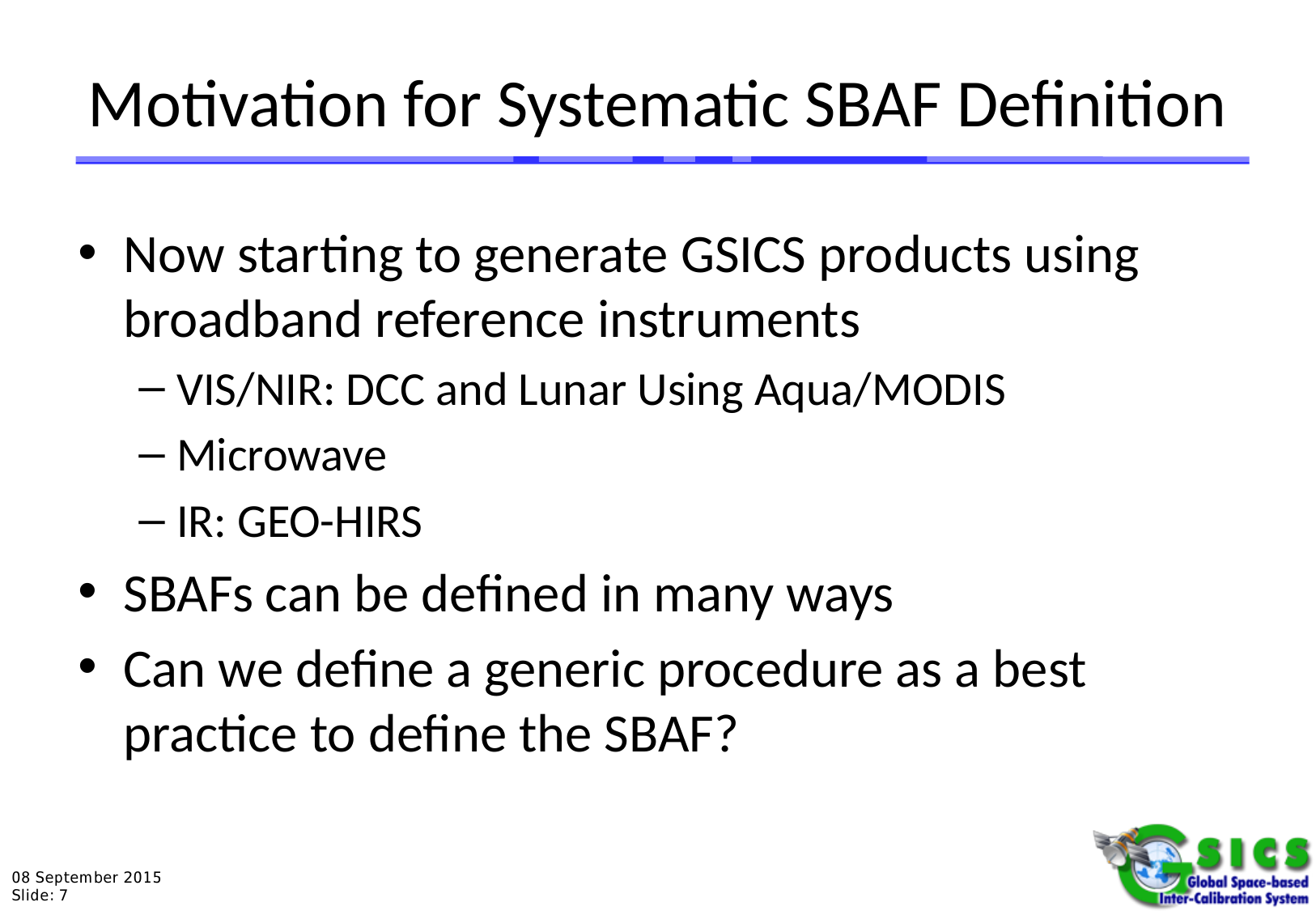

# Motivation for Systematic SBAF Definition
Now starting to generate GSICS products using broadband reference instruments
VIS/NIR: DCC and Lunar Using Aqua/MODIS
Microwave
IR: GEO-HIRS
SBAFs can be defined in many ways
Can we define a generic procedure as a best practice to define the SBAF?